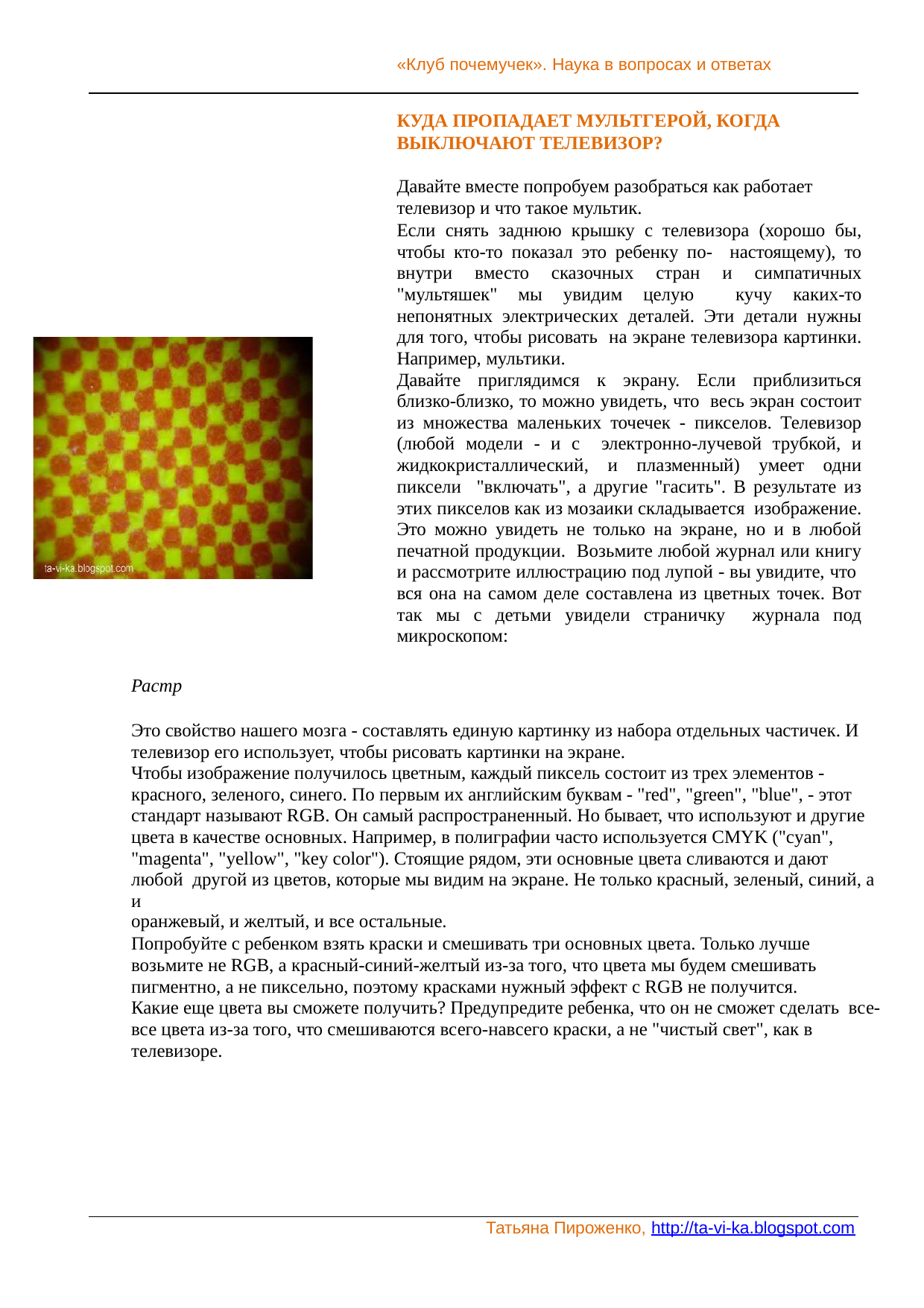

«Клуб почемучек». Наука в вопросах и ответах

КУДА ПРОПАДАЕТ МУЛЬТГЕРОЙ, КОГДА ВЫКЛЮЧАЮТ ТЕЛЕВИЗОР?

Давайте вместе попробуем разобраться как работает телевизор и что такое мультик.
Если снять заднюю крышку с телевизора (хорошо бы, чтобы кто-то показал это ребенку по-  настоящему), то внутри вместо сказочных стран и симпатичных "мультяшек" мы увидим целую  кучу каких-то непонятных электрических деталей. Эти детали нужны для того, чтобы рисовать  на экране телевизора картинки. Например, мультики.
Давайте приглядимся к экрану. Если приблизиться близко-близко, то можно увидеть, что  весь экран состоит из множества маленьких точечек - пикселов. Телевизор (любой модели - и с  электронно-лучевой трубкой, и жидкокристаллический, и плазменный) умеет одни пиксели  "включать", а другие "гасить". В результате из этих пикселов как из мозаики складывается  изображение. Это можно увидеть не только на экране, но и в любой печатной продукции.  Возьмите любой журнал или книгу и рассмотрите иллюстрацию под лупой - вы увидите, что  вся она на самом деле составлена из цветных точек. Вот так мы с детьми увидели страничку  журнала под микроскопом:

Растр

Это свойство нашего мозга - составлять единую картинку из набора отдельных частичек. И  телевизор его использует, чтобы рисовать картинки на экране.
Чтобы изображение получилось цветным, каждый пиксель состоит из трех элементов -  красного, зеленого, синего. По первым их английским буквам - "red", "green", "blue", - этот  стандарт называют RGB. Он самый распространенный. Но бывает, что используют и другие  цвета в качестве основных. Например, в полиграфии часто используется CMYK ("cyan",  "magenta", "yellow", "key color"). Стоящие рядом, эти основные цвета сливаются и дают любой  другой из цветов, которые мы видим на экране. Не только красный, зеленый, синий, а и
оранжевый, и желтый, и все остальные.
Попробуйте с ребенком взять краски и смешивать три основных цвета. Только лучше  возьмите не RGB, а красный-синий-желтый из-за того, что цвета мы будем смешивать  пигментно, а не пиксельно, поэтому красками нужный эффект с RGB не получится.
Какие еще цвета вы сможете получить? Предупредите ребенка, что он не сможет сделать  все-все цвета из-за того, что смешиваются всего-навсего краски, а не "чистый свет", как в  телевизоре.
Татьяна Пироженко, http://ta-vi-ka.blogspot.com